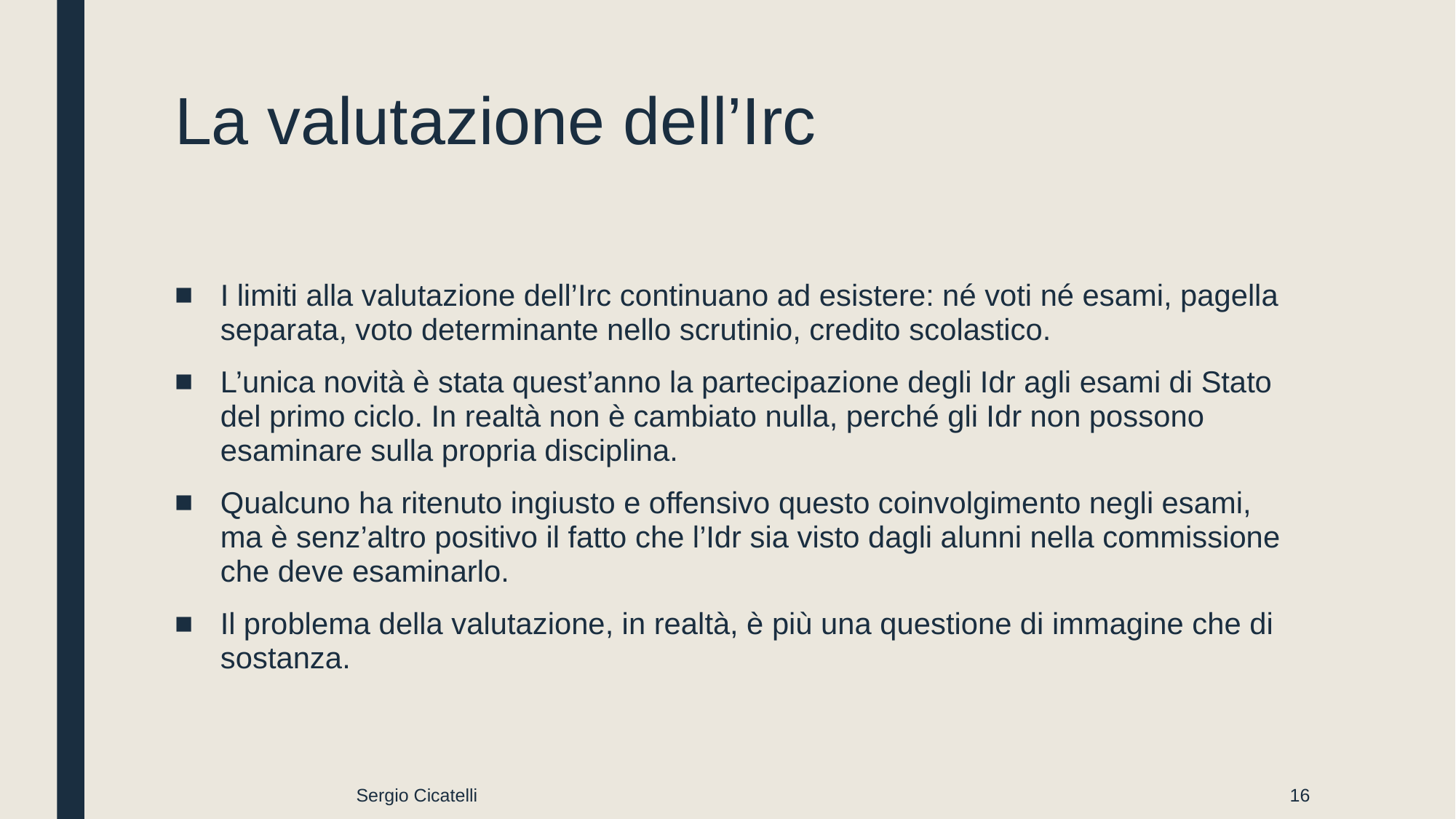

# La valutazione dell’Irc
I limiti alla valutazione dell’Irc continuano ad esistere: né voti né esami, pagella separata, voto determinante nello scrutinio, credito scolastico.
L’unica novità è stata quest’anno la partecipazione degli Idr agli esami di Stato del primo ciclo. In realtà non è cambiato nulla, perché gli Idr non possono esaminare sulla propria disciplina.
Qualcuno ha ritenuto ingiusto e offensivo questo coinvolgimento negli esami, ma è senz’altro positivo il fatto che l’Idr sia visto dagli alunni nella commissione che deve esaminarlo.
Il problema della valutazione, in realtà, è più una questione di immagine che di sostanza.
Sergio Cicatelli
16